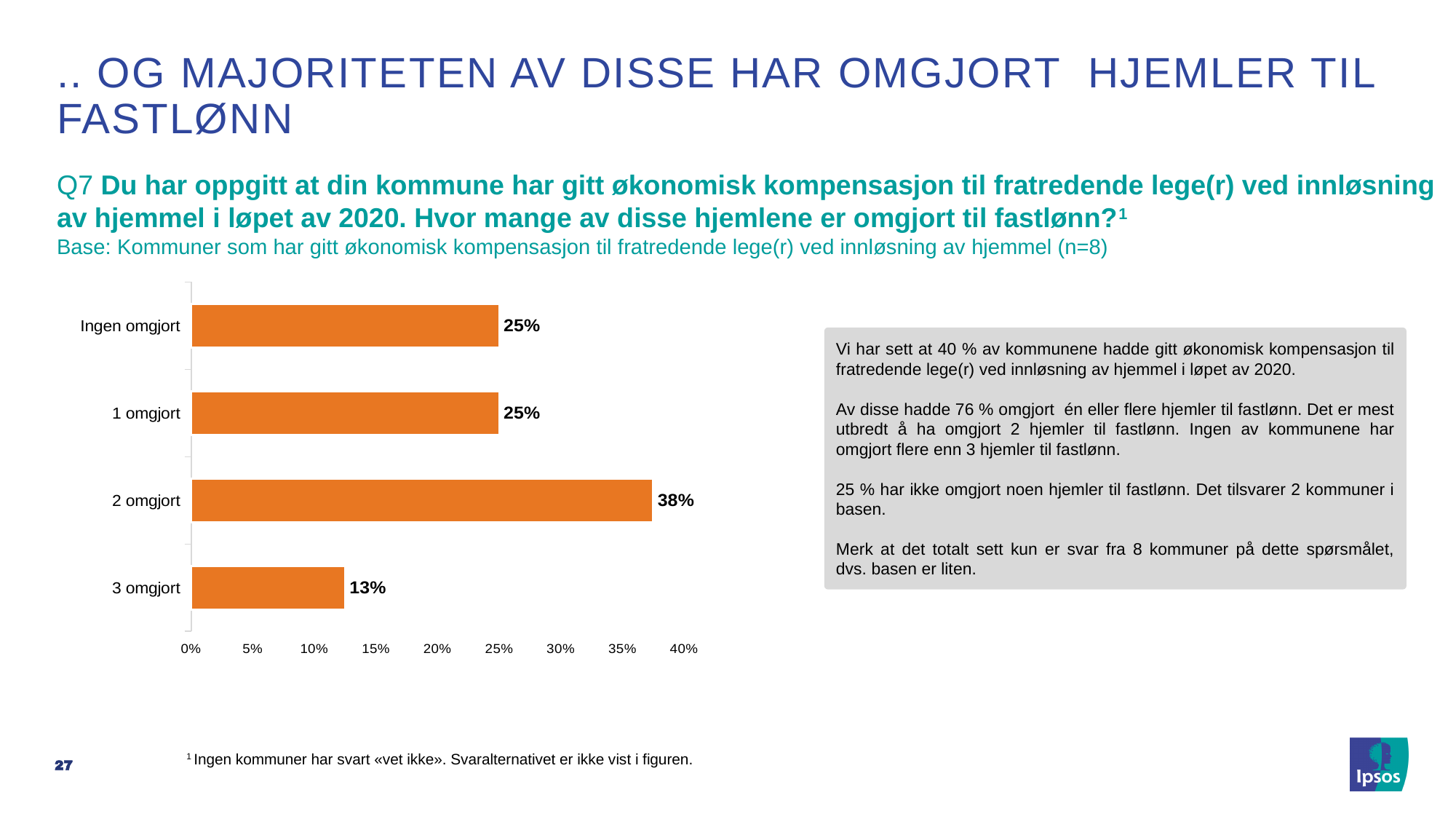

# .. OG majoriteten AV DISSE har omgjort  hjemler til fastlønn
Q7 Du har oppgitt at din kommune har gitt økonomisk kompensasjon til fratredende lege(r) ved innløsning av hjemmel i løpet av 2020. Hvor mange av disse hjemlene er omgjort til fastlønn?1
Base: Kommuner som har gitt økonomisk kompensasjon til fratredende lege(r) ved innløsning av hjemmel (n=8)

### Chart

| Category | 2020 (n=186) |
|---|---|
| Ingen omgjort | 0.25 |
| 1 omgjort | 0.25 |
| 2 omgjort | 0.375 |
| 3 omgjort | 0.125 |
Vi har sett at 40 % av kommunene hadde gitt økonomisk kompensasjon til fratredende lege(r) ved innløsning av hjemmel i løpet av 2020.

Av disse hadde 76 % omgjort  én eller flere hjemler til fastlønn. Det er mest utbredt å ha omgjort 2 hjemler til fastlønn. Ingen av kommunene har omgjort flere enn 3 hjemler til fastlønn.

25 % har ikke omgjort noen hjemler til fastlønn. Det tilsvarer 2 kommuner i basen.

Merk at det totalt sett kun er svar fra 8 kommuner på dette spørsmålet, dvs. basen er liten.
27
1 Ingen kommuner har svart «vet ikke». Svaralternativet er ikke vist i figuren.